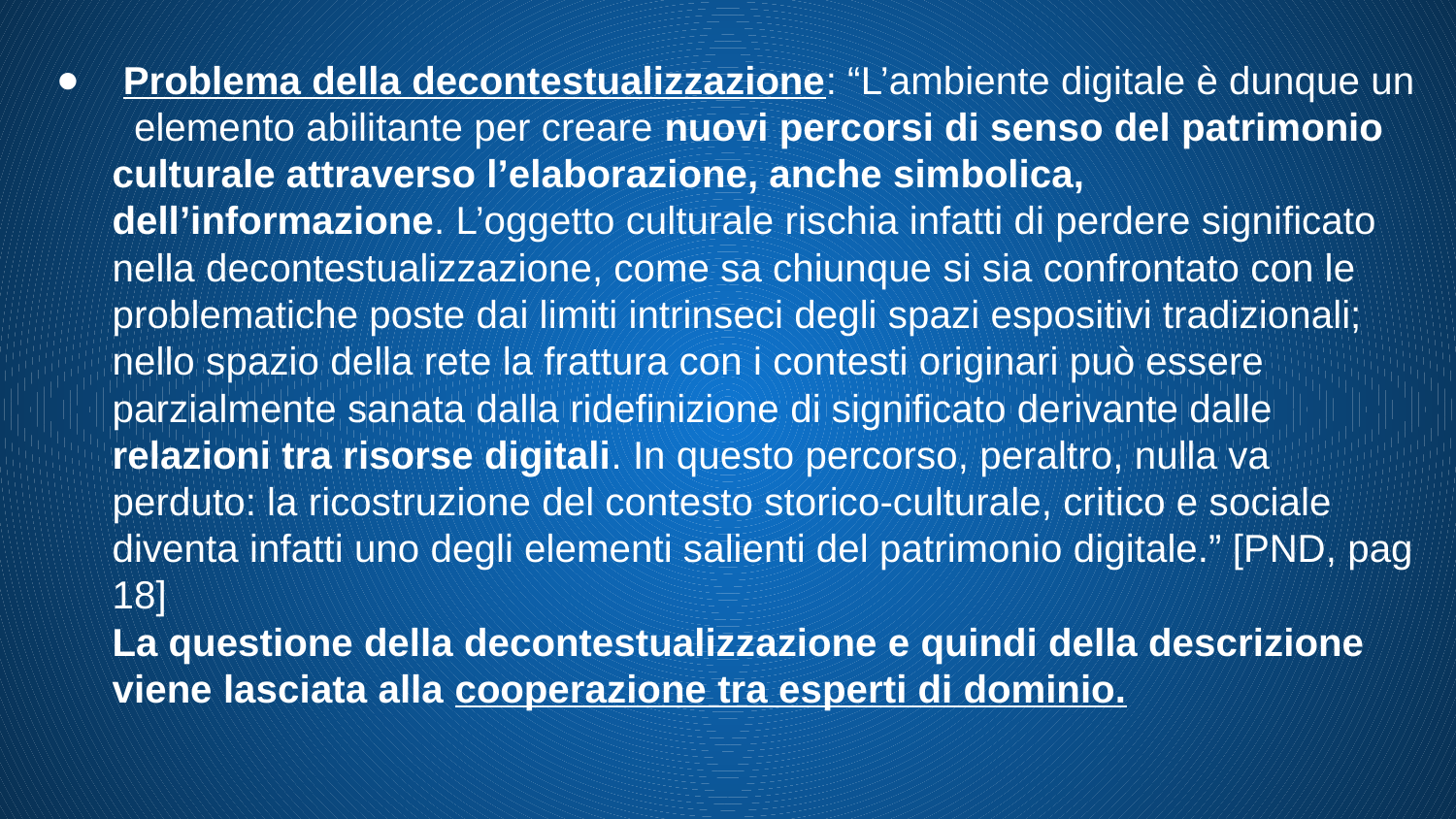

# Problema della decontestualizzazione: “L’ambiente digitale è dunque un   elemento abilitante per creare nuovi percorsi di senso del patrimonio culturale attraverso l’elaborazione, anche simbolica, dell’informazione. L’oggetto culturale rischia infatti di perdere significato nella decontestualizzazione, come sa chiunque si sia confrontato con le problematiche poste dai limiti intrinseci degli spazi espositivi tradizionali; nello spazio della rete la frattura con i contesti originari può essere parzialmente sanata dalla ridefinizione di significato derivante dalle relazioni tra risorse digitali. In questo percorso, peraltro, nulla va perduto: la ricostruzione del contesto storico-culturale, critico e sociale diventa infatti uno degli elementi salienti del patrimonio digitale.” [PND, pag 18]
La questione della decontestualizzazione e quindi della descrizione viene lasciata alla cooperazione tra esperti di dominio.